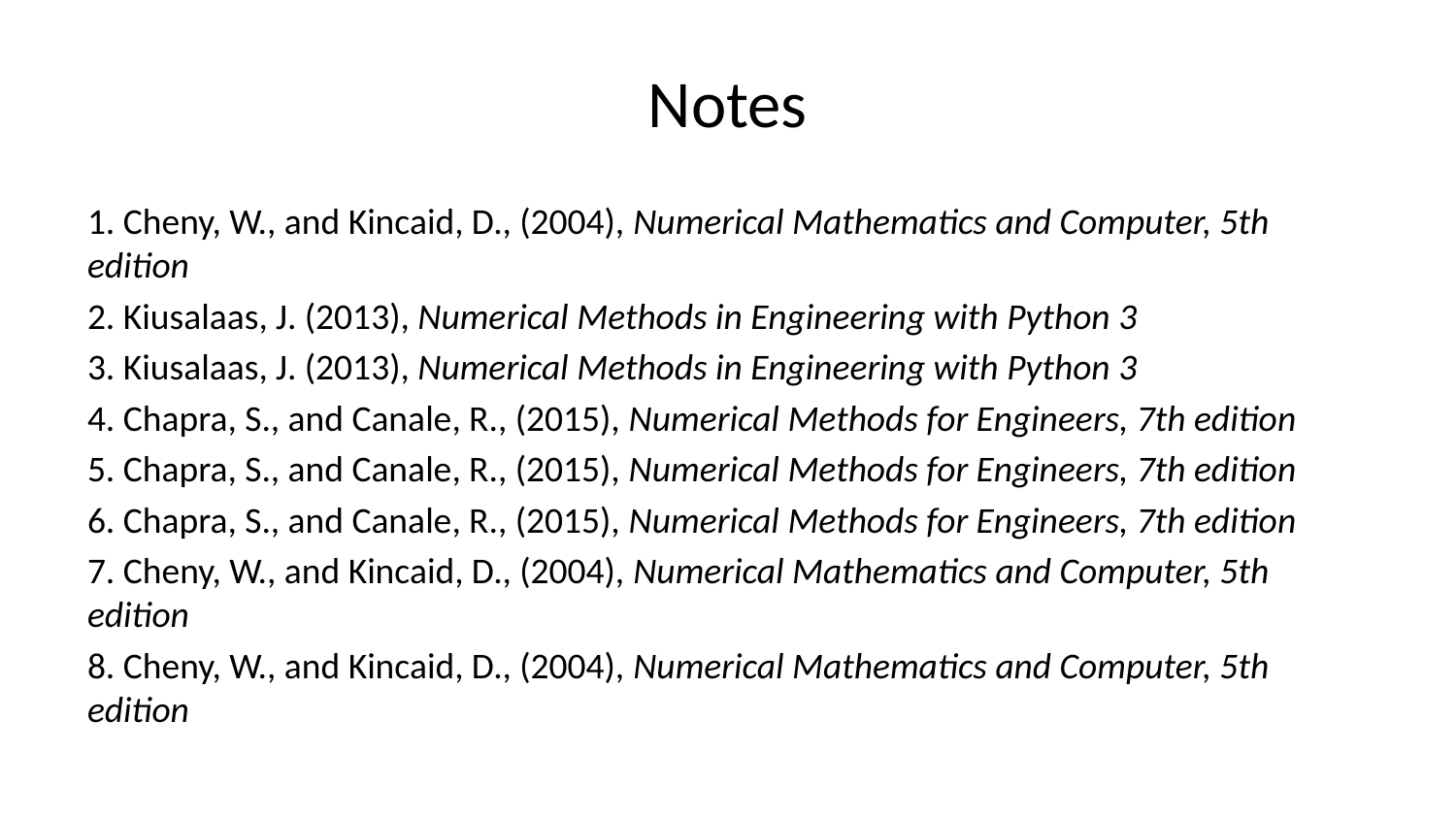

# Notes
1. Cheny, W., and Kincaid, D., (2004), Numerical Mathematics and Computer, 5th edition
2. Kiusalaas, J. (2013), Numerical Methods in Engineering with Python 3
3. Kiusalaas, J. (2013), Numerical Methods in Engineering with Python 3
4. Chapra, S., and Canale, R., (2015), Numerical Methods for Engineers, 7th edition
5. Chapra, S., and Canale, R., (2015), Numerical Methods for Engineers, 7th edition
6. Chapra, S., and Canale, R., (2015), Numerical Methods for Engineers, 7th edition
7. Cheny, W., and Kincaid, D., (2004), Numerical Mathematics and Computer, 5th edition
8. Cheny, W., and Kincaid, D., (2004), Numerical Mathematics and Computer, 5th edition